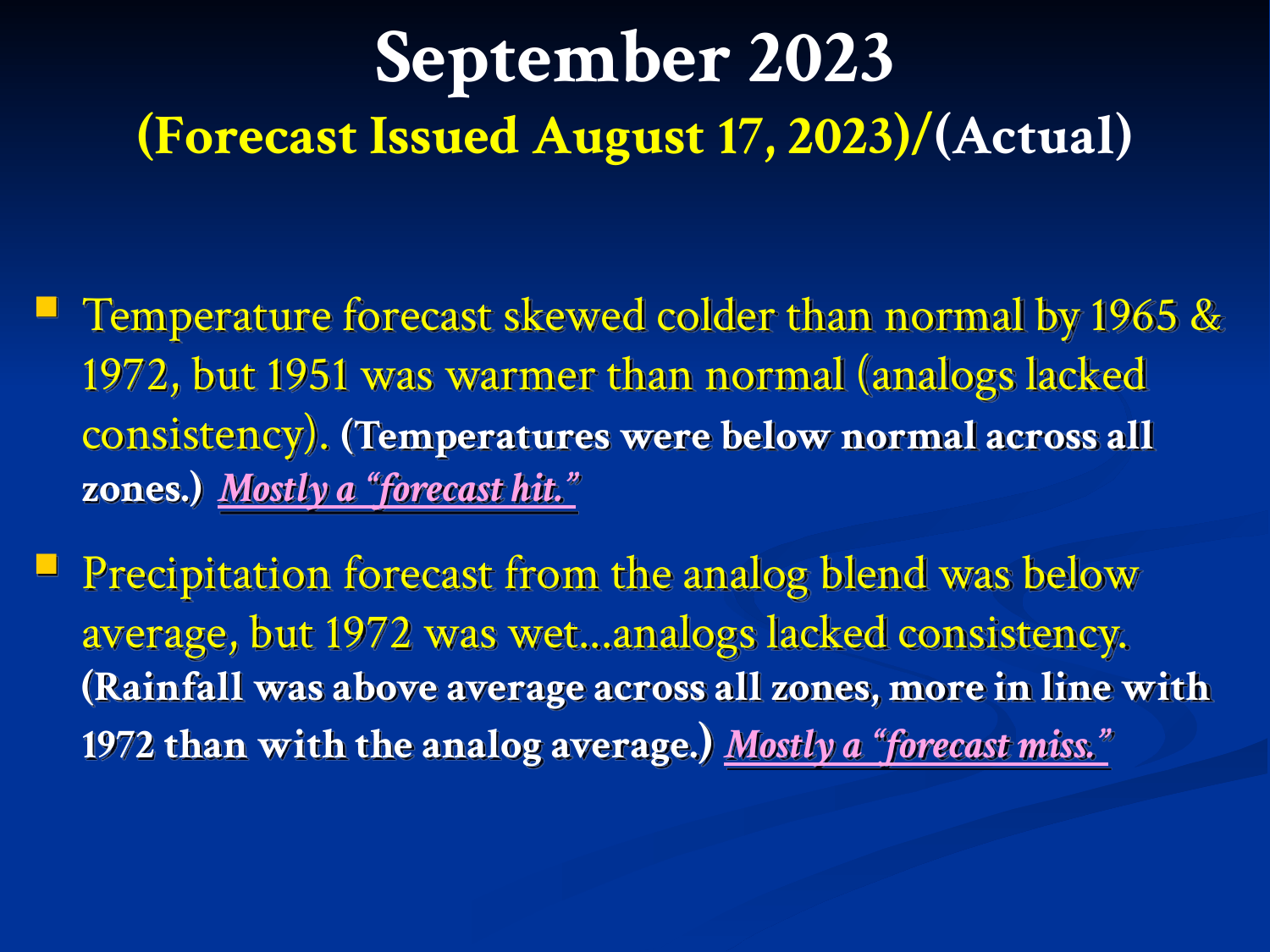

# September 2023 (Forecast Issued August 17, 2023)/(Actual)
Temperature forecast skewed colder than normal by 1965 & 1972, but 1951 was warmer than normal (analogs lacked consistency). (Temperatures were below normal across all zones.)  Mostly a “forecast hit.”

Precipitation forecast from the analog blend was below average, but 1972 was wet...analogs lacked consistency.  (Rainfall was above average across all zones, more in line with 1972 than with the analog average.) Mostly a “forecast miss.”